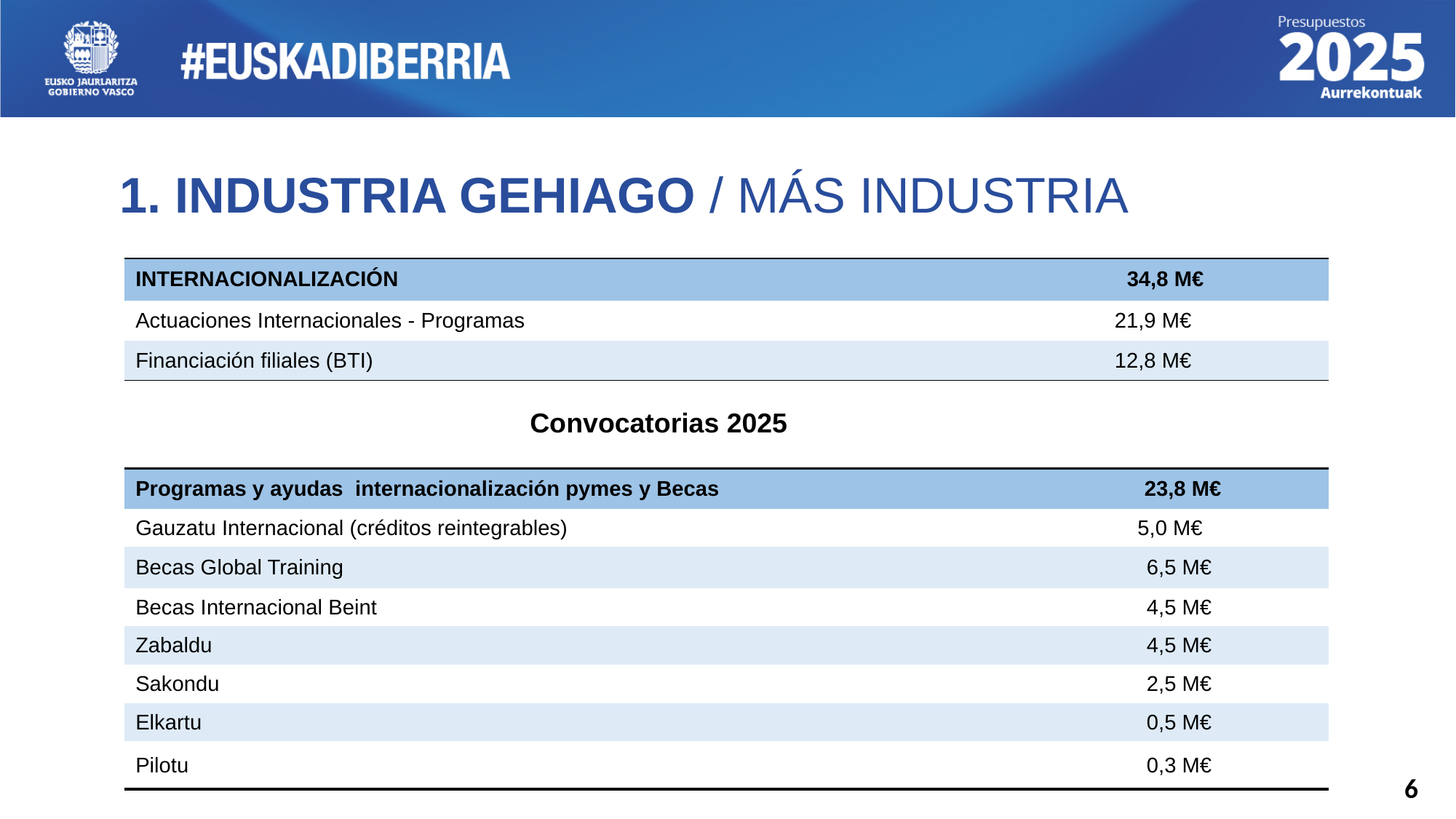

1. INDUSTRIA GEHIAGO / MÁS INDUSTRIA
| INTERNACIONALIZACIÓN | 34,8 M€ |
| --- | --- |
| Actuaciones Internacionales - Programas | 21,9 M€ |
| Financiación filiales (BTI) | 12,8 M€ |
Convocatorias 2025
| Programas y ayudas internacionalización pymes y Becas 23,8 M€ |  |
| --- | --- |
| Gauzatu Internacional (créditos reintegrables) | 5,0 M€ |
| Becas Global Training | 6,5 M€ |
| Becas Internacional Beint | 4,5 M€ |
| Zabaldu | 4,5 M€ |
| Sakondu | 2,5 M€ |
| Elkartu | 0,5 M€ |
| Pilotu | 0,3 M€ |
6